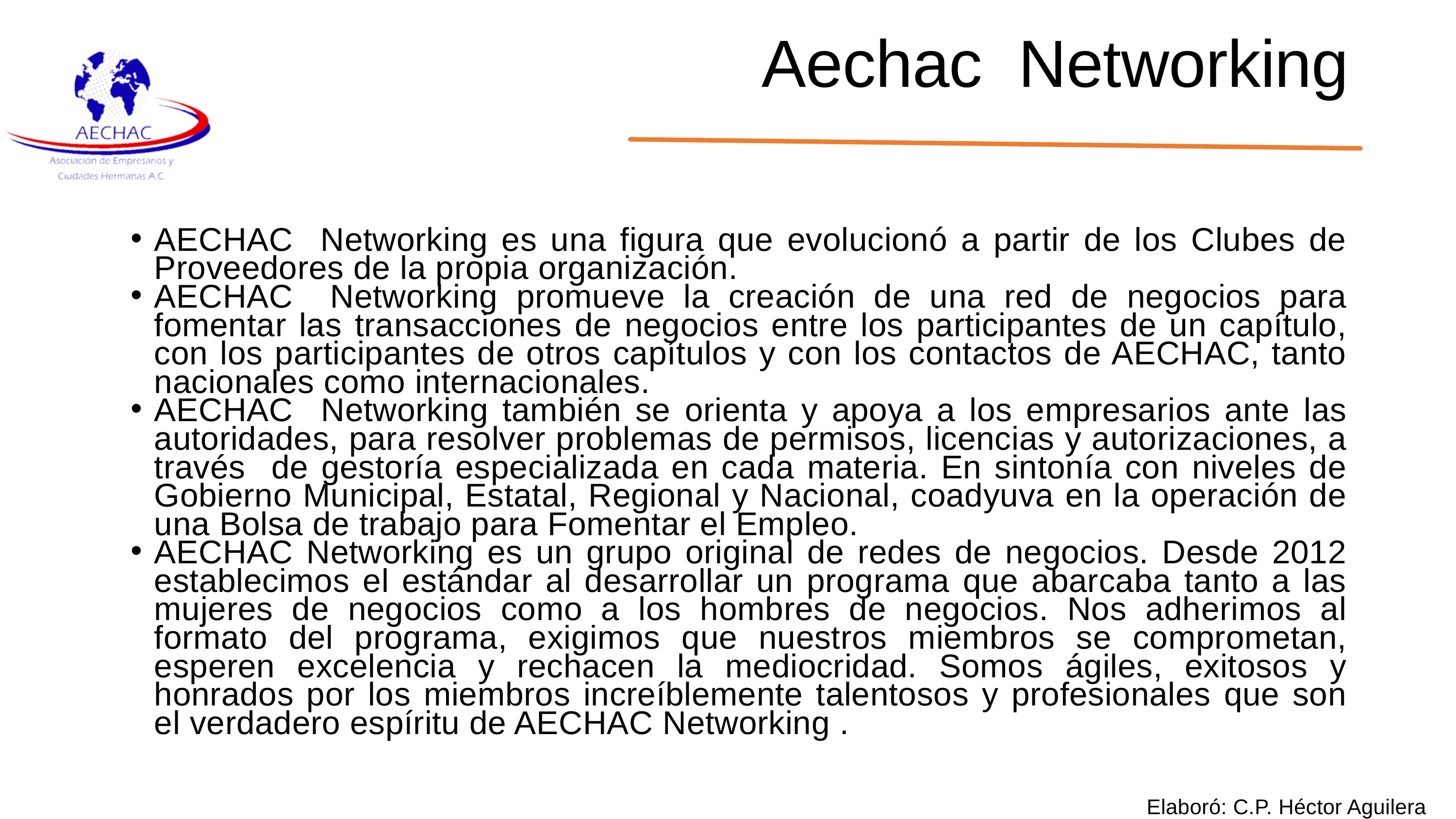

Aechac  Networking

AECHAC  Networking es una figura que evolucionó a partir de los Clubes de Proveedores de la propia organización.
AECHAC  Networking promueve la creación de una red de negocios para fomentar las transacciones de negocios entre los participantes de un capítulo, con los participantes de otros capítulos y con los contactos de AECHAC, tanto nacionales como internacionales.
AECHAC  Networking también se orienta y apoya a los empresarios ante las autoridades, para resolver problemas de permisos, licencias y autorizaciones, a través  de gestoría especializada en cada materia. En sintonía con niveles de Gobierno Municipal, Estatal, Regional y Nacional, coadyuva en la operación de una Bolsa de trabajo para Fomentar el Empleo.
AECHAC Networking es un grupo original de redes de negocios. Desde 2012 establecimos el estándar al desarrollar un programa que abarcaba tanto a las mujeres de negocios como a los hombres de negocios. Nos adherimos al formato del programa, exigimos que nuestros miembros se comprometan, esperen excelencia y rechacen la mediocridad. Somos ágiles, exitosos y honrados por los miembros increíblemente talentosos y profesionales que son el verdadero espíritu de AECHAC Networking .

Elaboró: C.P. Héctor Aguilera Camacho